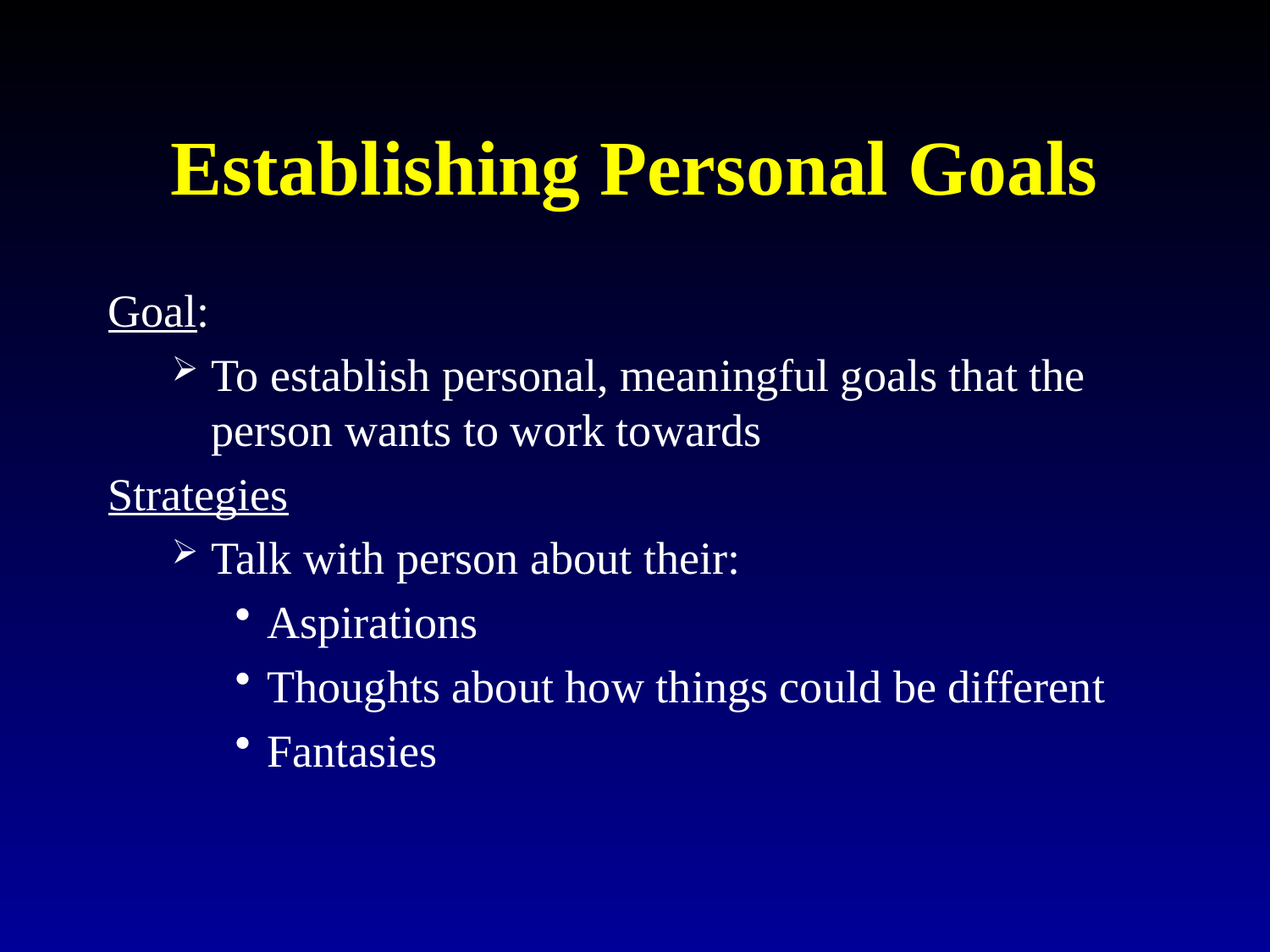

# Establishing Personal Goals
Goal:
To establish personal, meaningful goals that the person wants to work towards
Strategies
Talk with person about their:
Aspirations
Thoughts about how things could be different
Fantasies